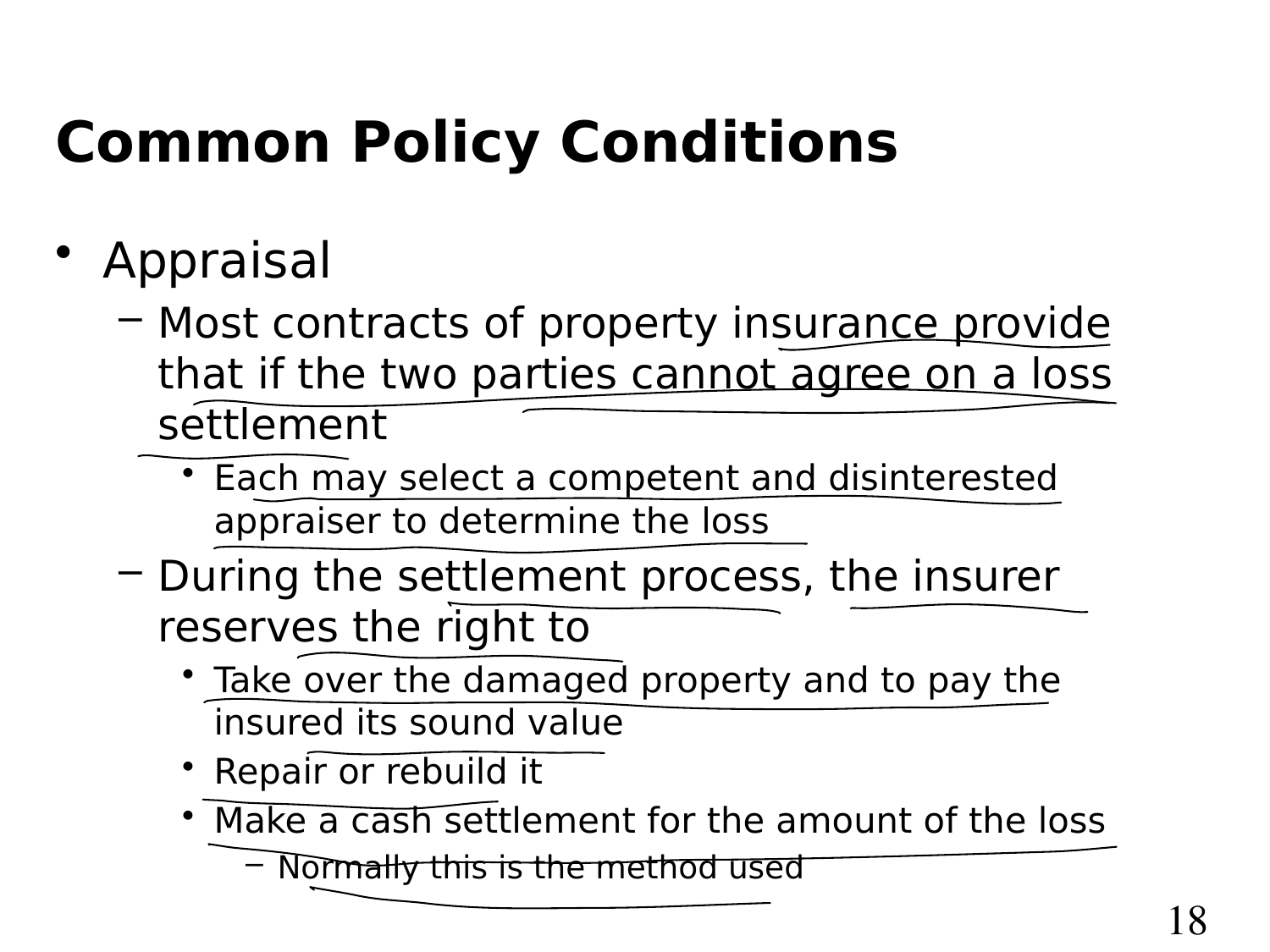

# Common Policy Conditions
Appraisal
Most contracts of property insurance provide that if the two parties cannot agree on a loss settlement
Each may select a competent and disinterested appraiser to determine the loss
During the settlement process, the insurer reserves the right to
Take over the damaged property and to pay the insured its sound value
Repair or rebuild it
Make a cash settlement for the amount of the loss
Normally this is the method used
18